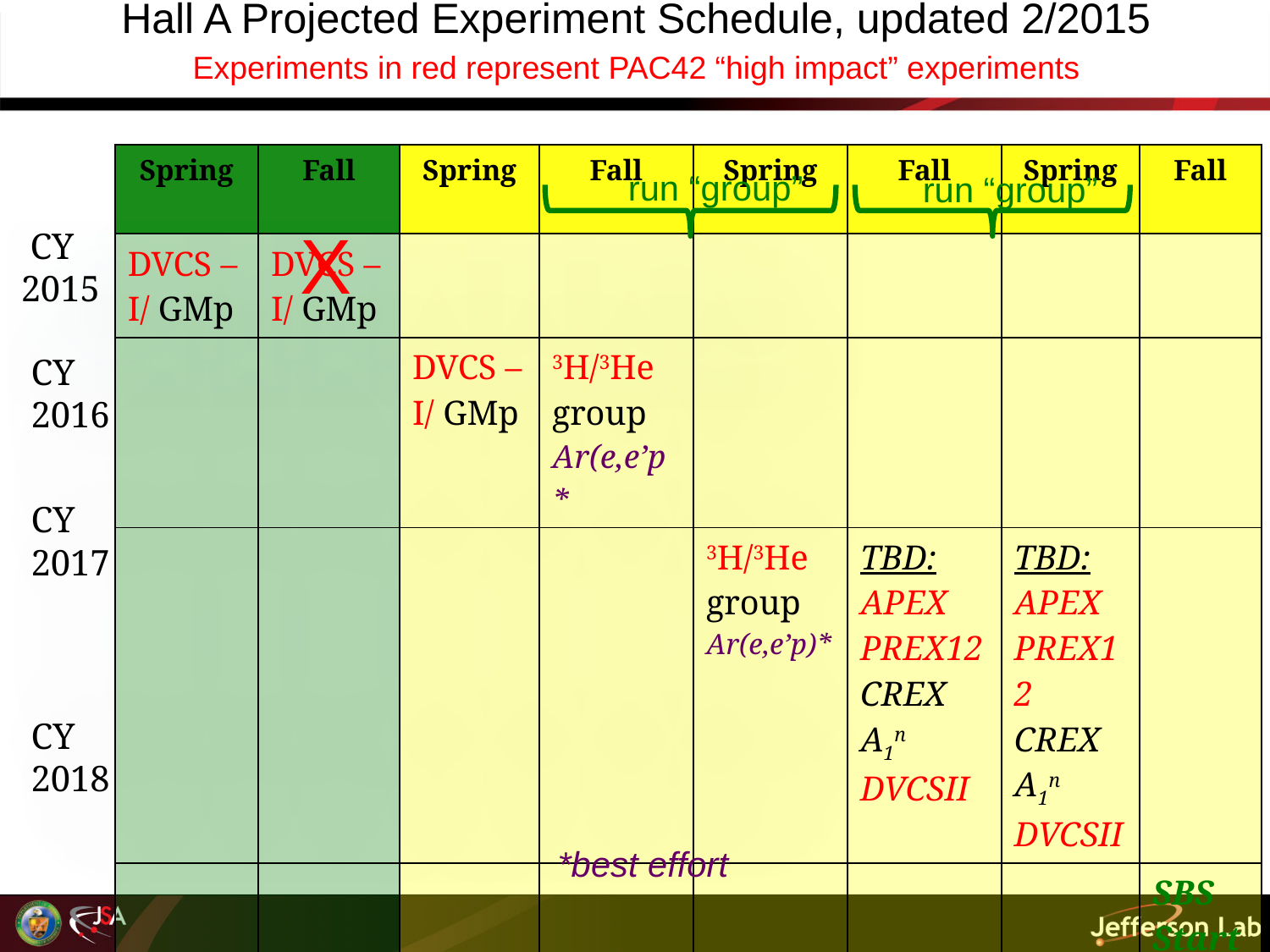

Hall A Projected Experiment Schedule, updated 2/2015
Experiments in red represent PAC42 “high impact” experiments

| Spring | Fall | Spring | Fall | Spring | Fall | Spring | Fall |
| --- | --- | --- | --- | --- | --- | --- | --- |
| DVCS –I/ GMp | DVCS –I/ GMp |  |  |  |  |  |  |
|  |  | DVCS –I/ GMp | 3H/3He group Ar(e,e’p\* |  |  |  |  |
|  |  |  |  | 3H/3He group Ar(e,e’p)\* | TBD: APEX PREX12 CREX A1n DVCSII | TBD: APEX PREX12 CREX A1n DVCSII |  |
|  |  |  |  |  |  |  | SBS Start? |
run “group”
run “group”
X
 CY
2015

CY 2016
CY
2017
CY
2018
*best effort